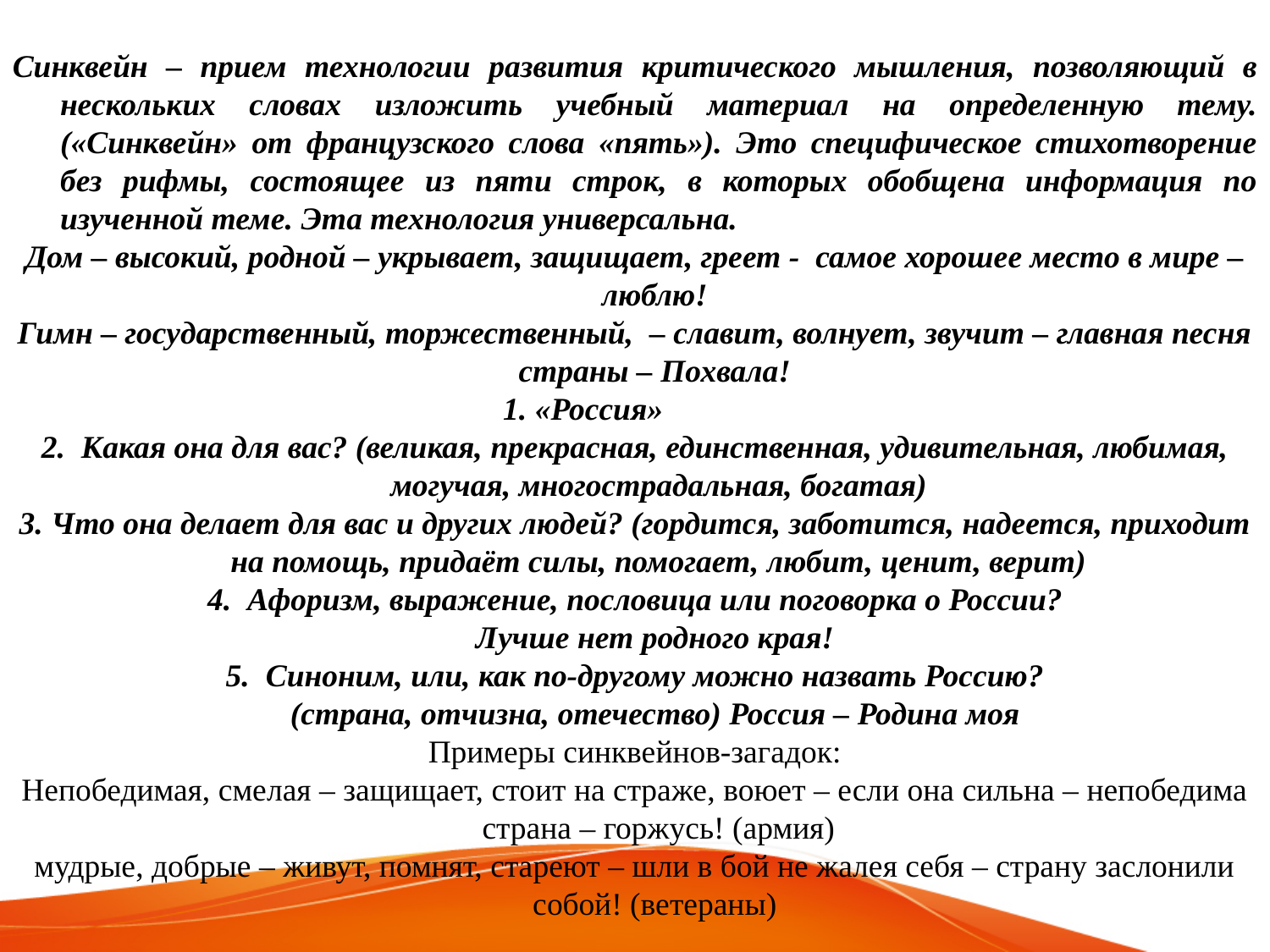

Синквейн – прием технологии развития критического мышления, позволяющий в нескольких словах изложить учебный материал на определенную тему. («Синквейн» от французского слова «пять»). Это специфическое стихотворение без рифмы, состоящее из пяти строк, в которых обобщена информация по изученной теме. Эта технология универсальна.
Дом – высокий, родной – укрывает, защищает, греет -  самое хорошее место в мире – люблю!
Гимн – государственный, торжественный,  – славит, волнует, звучит – главная песня страны – Похвала!
                                                             1. «Россия»
2.  Какая она для вас? (великая, прекрасная, единственная, удивительная, любимая, могучая, многострадальная, богатая)
3. Что она делает для вас и других людей? (гордится, заботится, надеется, приходит на помощь, придаёт силы, помогает, любит, ценит, верит)
4.  Афоризм, выражение, пословица или поговорка о России?
     Лучше нет родного края!
5.  Синоним, или, как по-другому можно назвать Россию?
     (страна, отчизна, отечество) Россия – Родина моя
Примеры синквейнов-загадок:
Непобедимая, смелая – защищает, стоит на страже, воюет – если она сильна – непобедима страна – горжусь! (армия)
мудрые, добрые – живут, помнят, стареют – шли в бой не жалея себя – страну заслонили собой! (ветераны)